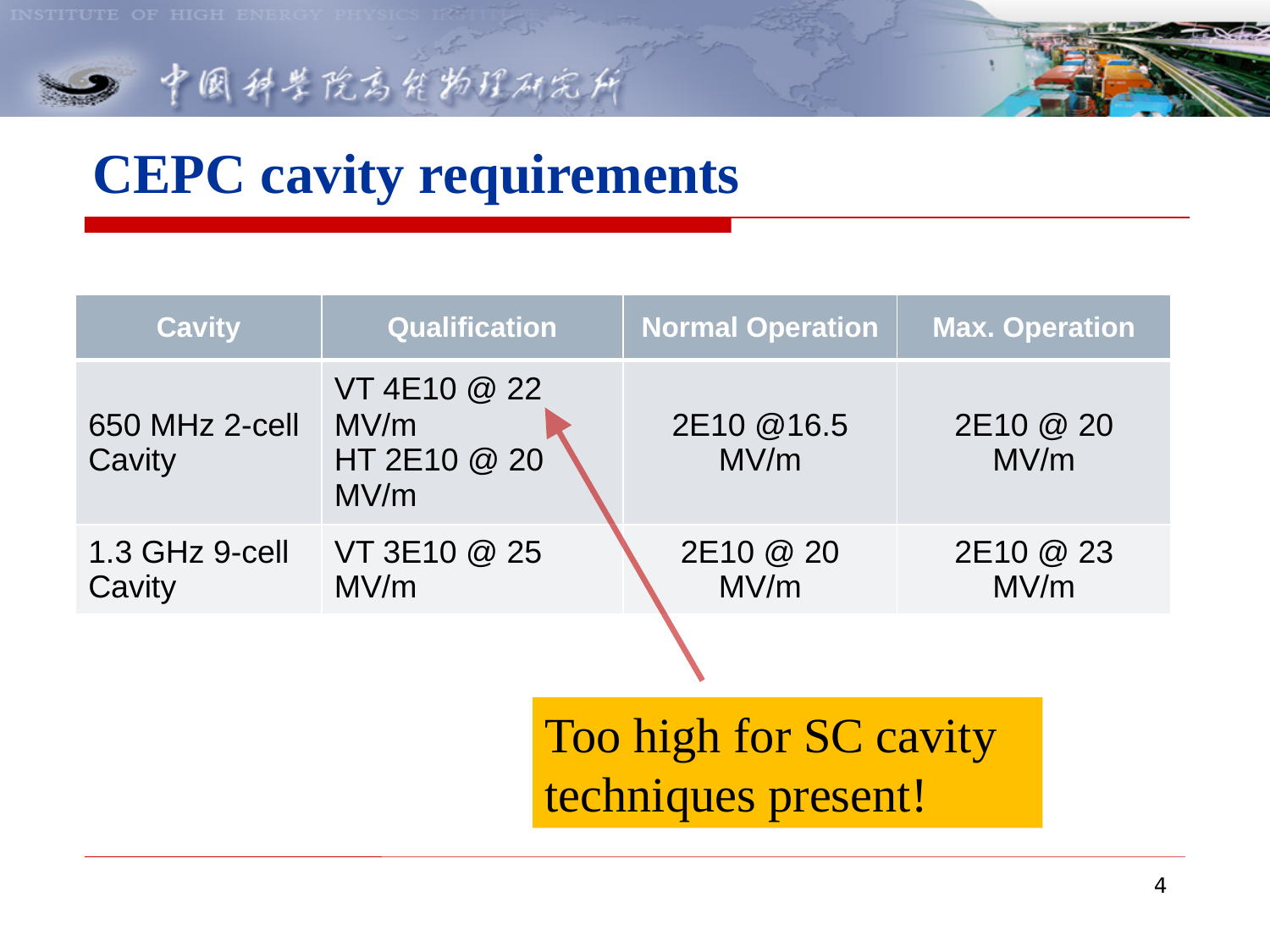

# CEPC cavity requirements
| Cavity | Qualification | Normal Operation | Max. Operation |
| --- | --- | --- | --- |
| 650 MHz 2-cell Cavity | VT 4E10 @ 22 MV/m HT 2E10 @ 20 MV/m | 2E10 @16.5 MV/m | 2E10 @ 20 MV/m |
| 1.3 GHz 9-cell Cavity | VT 3E10 @ 25 MV/m | 2E10 @ 20 MV/m | 2E10 @ 23 MV/m |
Too high for SC cavity
techniques present!
4